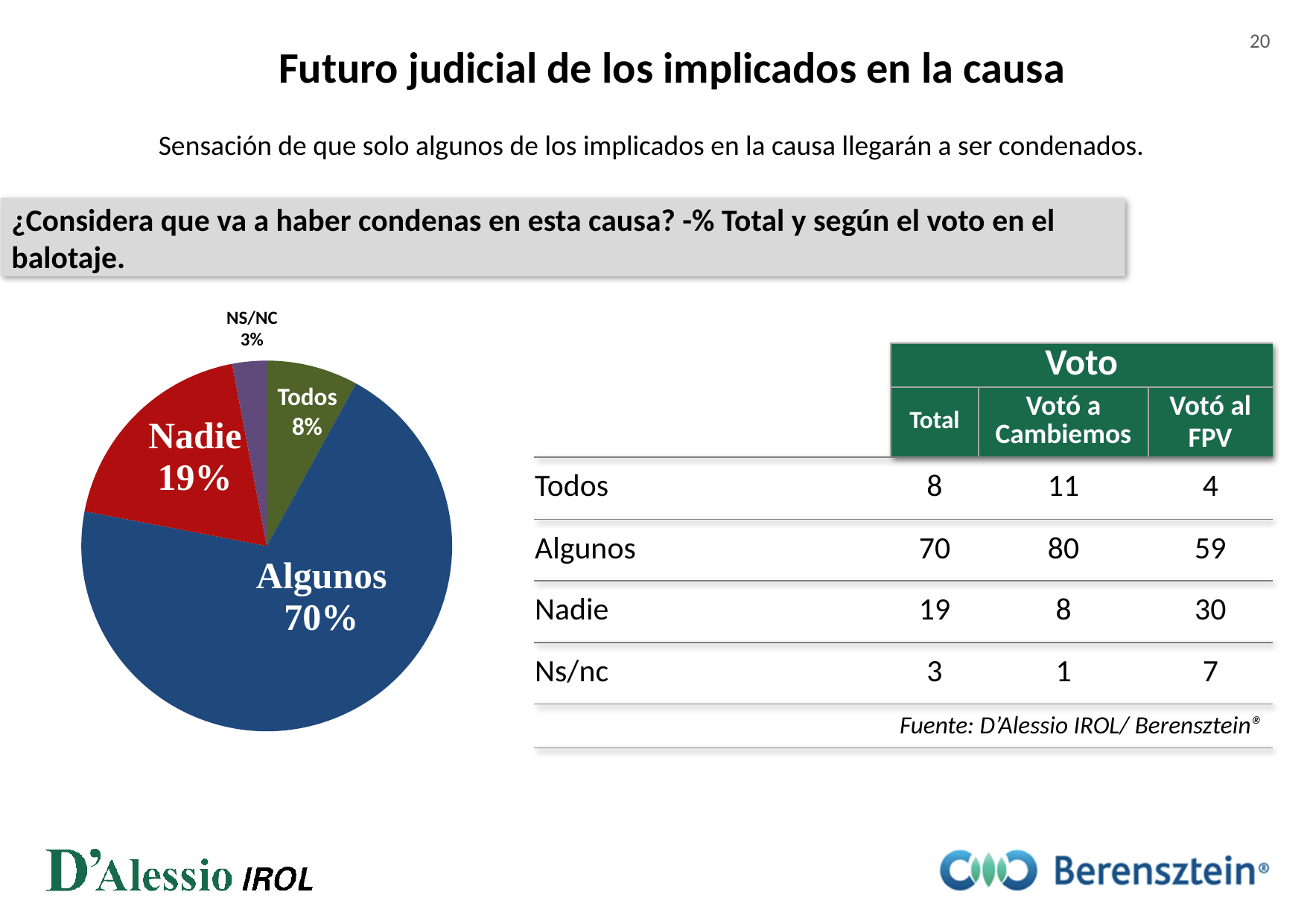

Futuro judicial de los implicados en la causa
20
Sensación de que solo algunos de los implicados en la causa llegarán a ser condenados.
¿Considera que va a haber condenas en esta causa? -% Total y según el voto en el balotaje.
NS/NC
3%
|  | Voto |  |  |
| --- | --- | --- | --- |
|  | Total | Votó a Cambiemos | Votó al FPV |
| Todos | 8 | 11 | 4 |
| Algunos | 70 | 80 | 59 |
| Nadie | 19 | 8 | 30 |
| Ns/nc | 3 | 1 | 7 |
| Fuente: D’Alessio IROL/ Berensztein® |  |  |  |

### Chart

| Category | Columna1 |
|---|---|
| Todos | 0.08 |
| Algunos | 0.7 |
| Nadie | 0.19 |
| Ns/nc | 0.03 |
Todos
8%